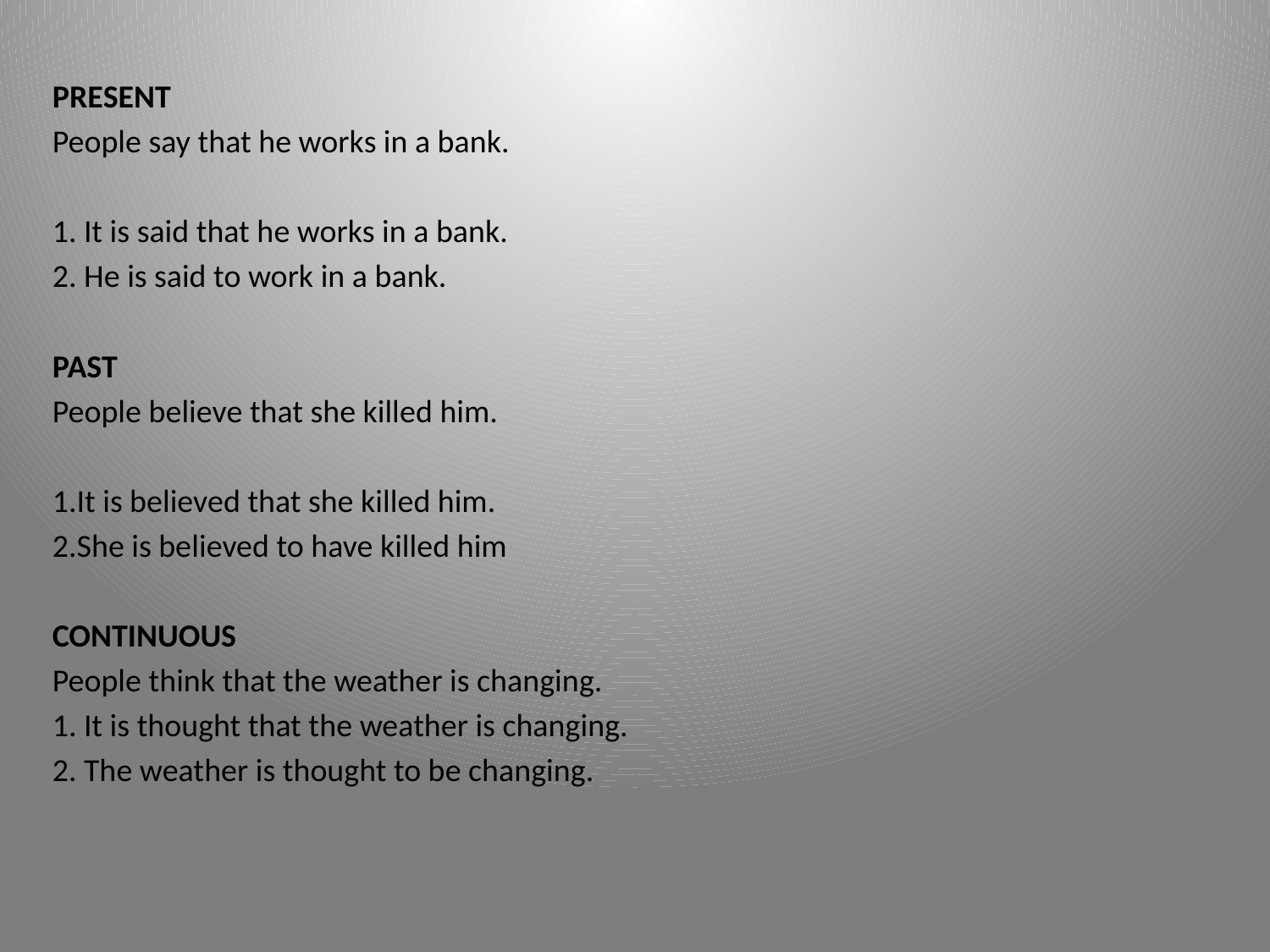

PRESENT
People say that he works in a bank.

1. It is said that he works in a bank.
2. He is said to work in a bank.

PAST
People believe that she killed him.

1.It is believed that she killed him.
2.She is believed to have killed him

CONTINUOUS
People think that the weather is changing.
1. It is thought that the weather is changing.
2. The weather is thought to be changing.